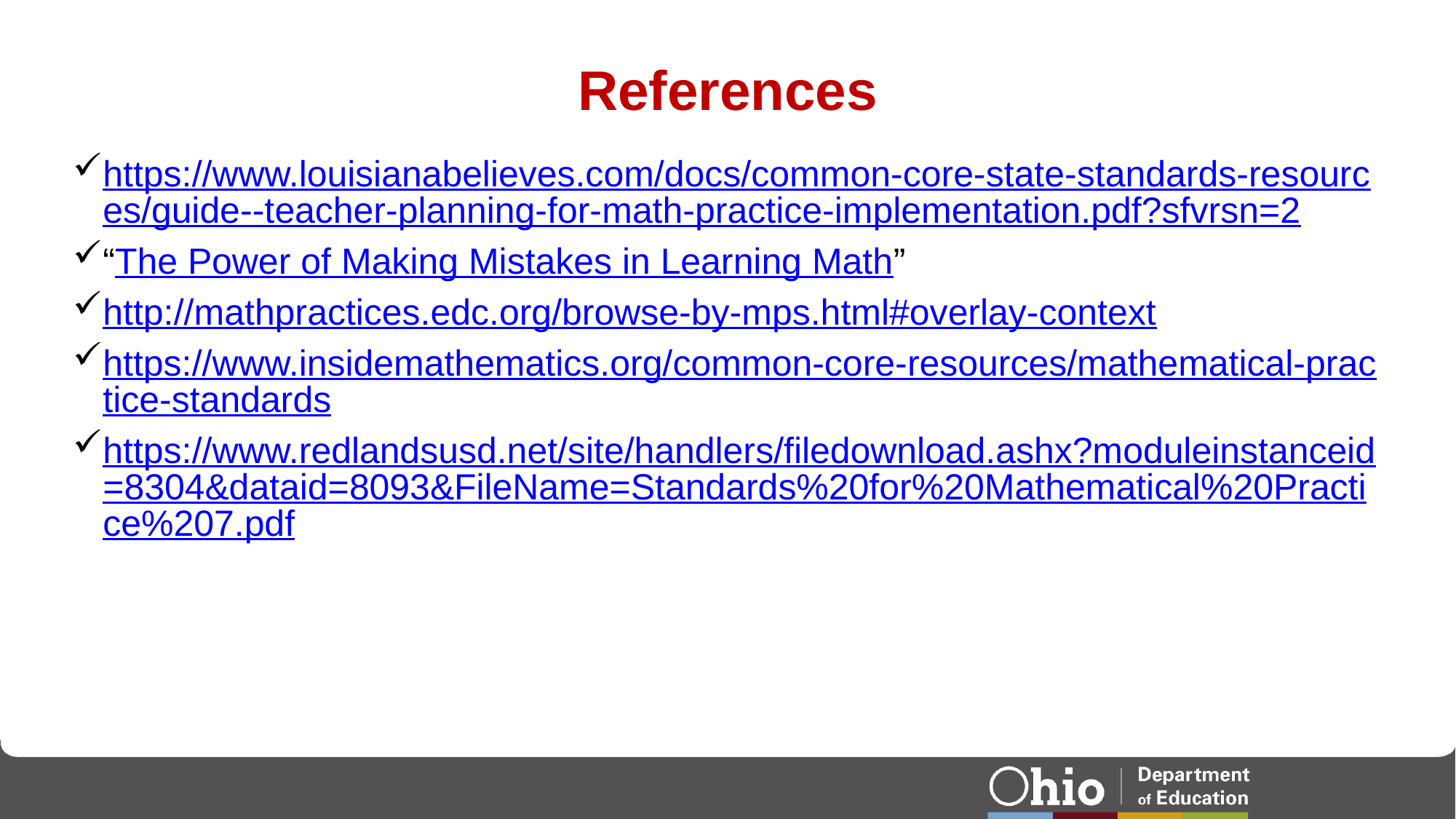

# References
https://www.louisianabelieves.com/docs/common-core-state-standards-resources/guide--teacher-planning-for-math-practice-implementation.pdf?sfvrsn=2
“The Power of Making Mistakes in Learning Math”
http://mathpractices.edc.org/browse-by-mps.html#overlay-context
https://www.insidemathematics.org/common-core-resources/mathematical-practice-standards
https://www.redlandsusd.net/site/handlers/filedownload.ashx?moduleinstanceid=8304&dataid=8093&FileName=Standards%20for%20Mathematical%20Practice%207.pdf